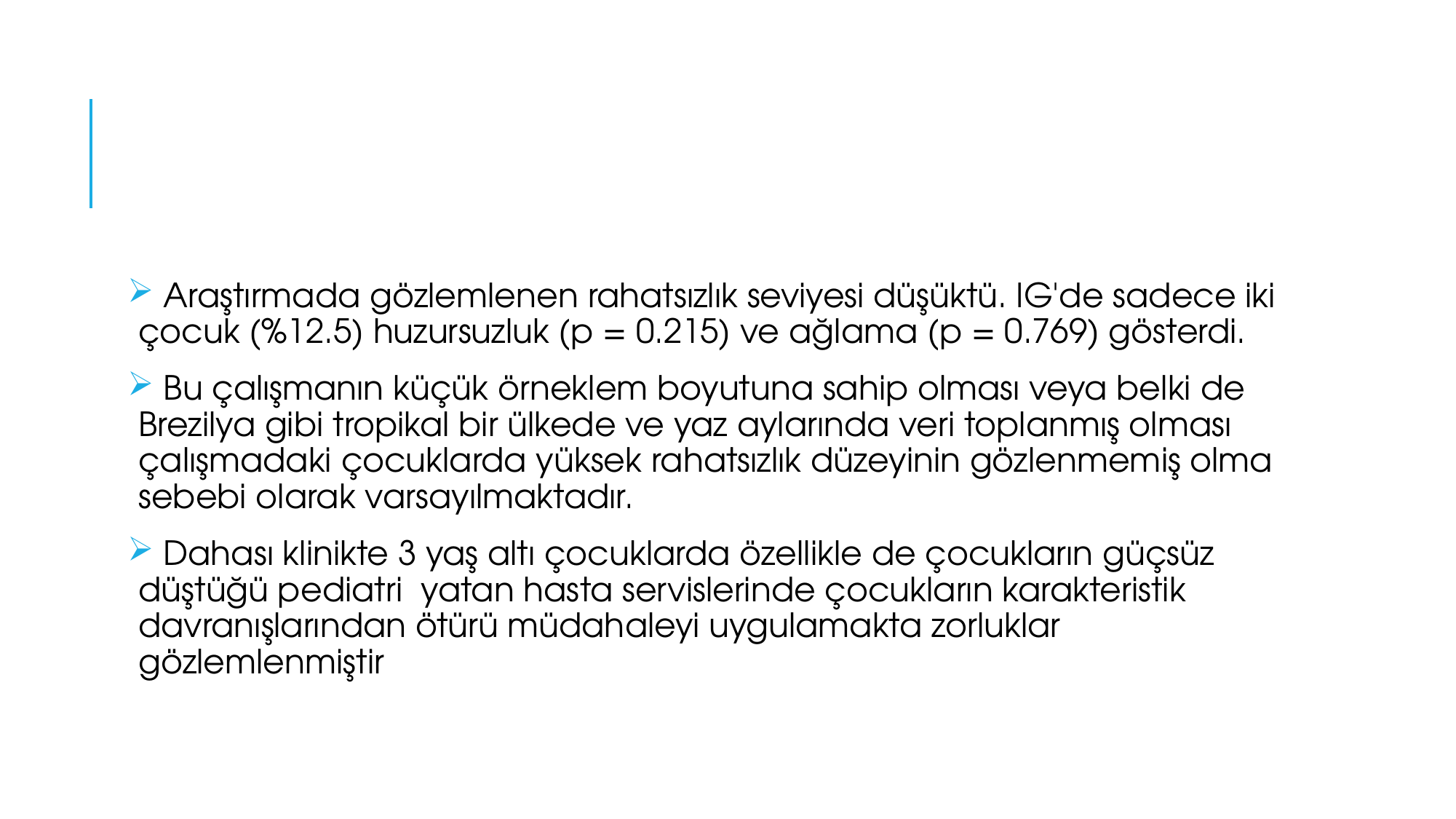

#
 Araştırmada gözlemlenen rahatsızlık seviyesi düşüktü. IG'de sadece iki çocuk (%12.5) huzursuzluk (p = 0.215) ve ağlama (p = 0.769) gösterdi.
 Bu çalışmanın küçük örneklem boyutuna sahip olması veya belki de Brezilya gibi tropikal bir ülkede ve yaz aylarında veri toplanmış olması çalışmadaki çocuklarda yüksek rahatsızlık düzeyinin gözlenmemiş olma sebebi olarak varsayılmaktadır.
 Dahası klinikte 3 yaş altı çocuklarda özellikle de çocukların güçsüz düştüğü pediatri  yatan hasta servislerinde çocukların karakteristik davranışlarından ötürü müdahaleyi uygulamakta zorluklar gözlemlenmiştir